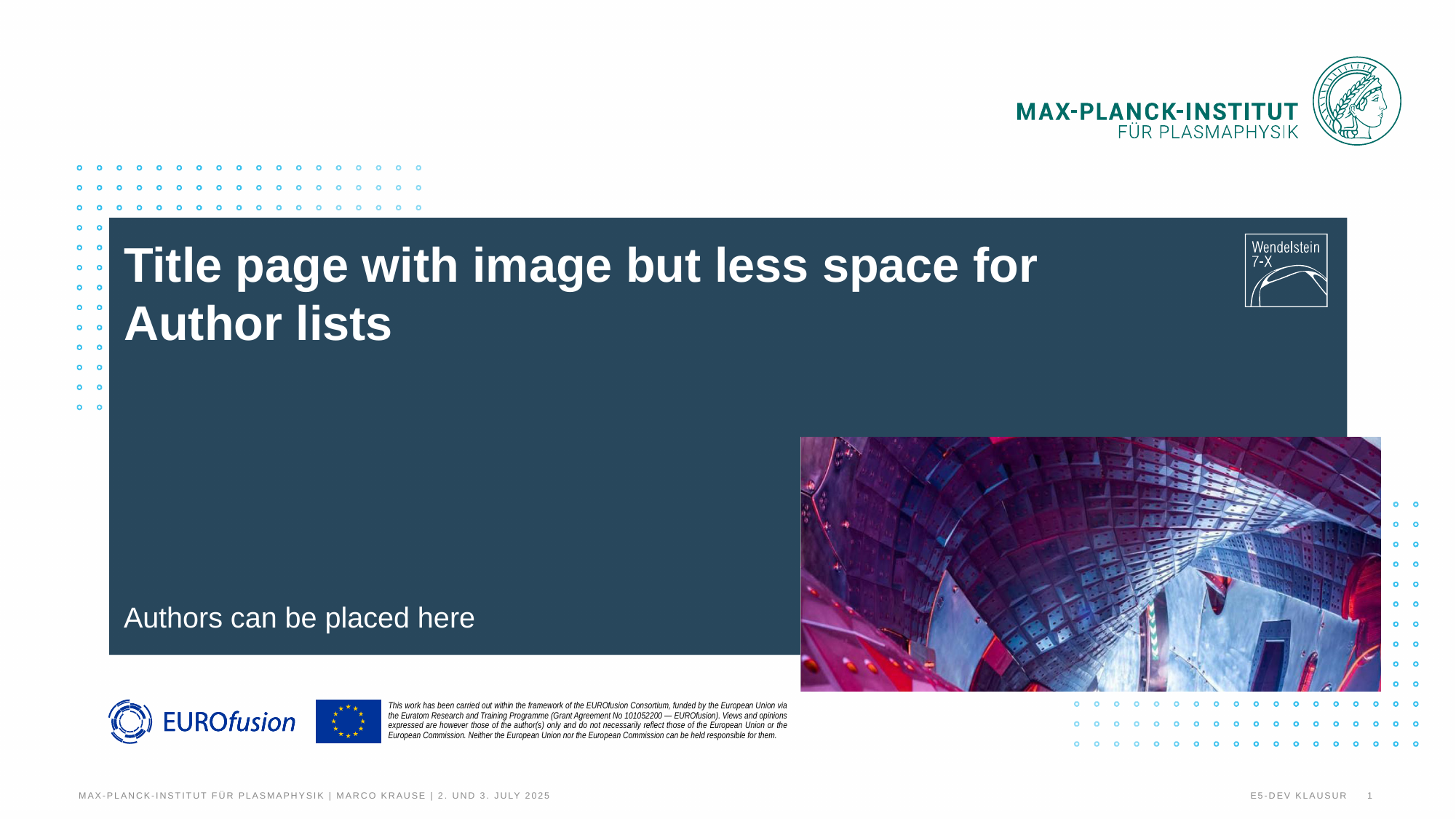

# Title page with image but less space for Author lists
Authors can be placed here
Max-Planck-Institut für Plasmaphysik | Marco Krause | 2. und 3. July 2025
E5-Dev Klausur
1